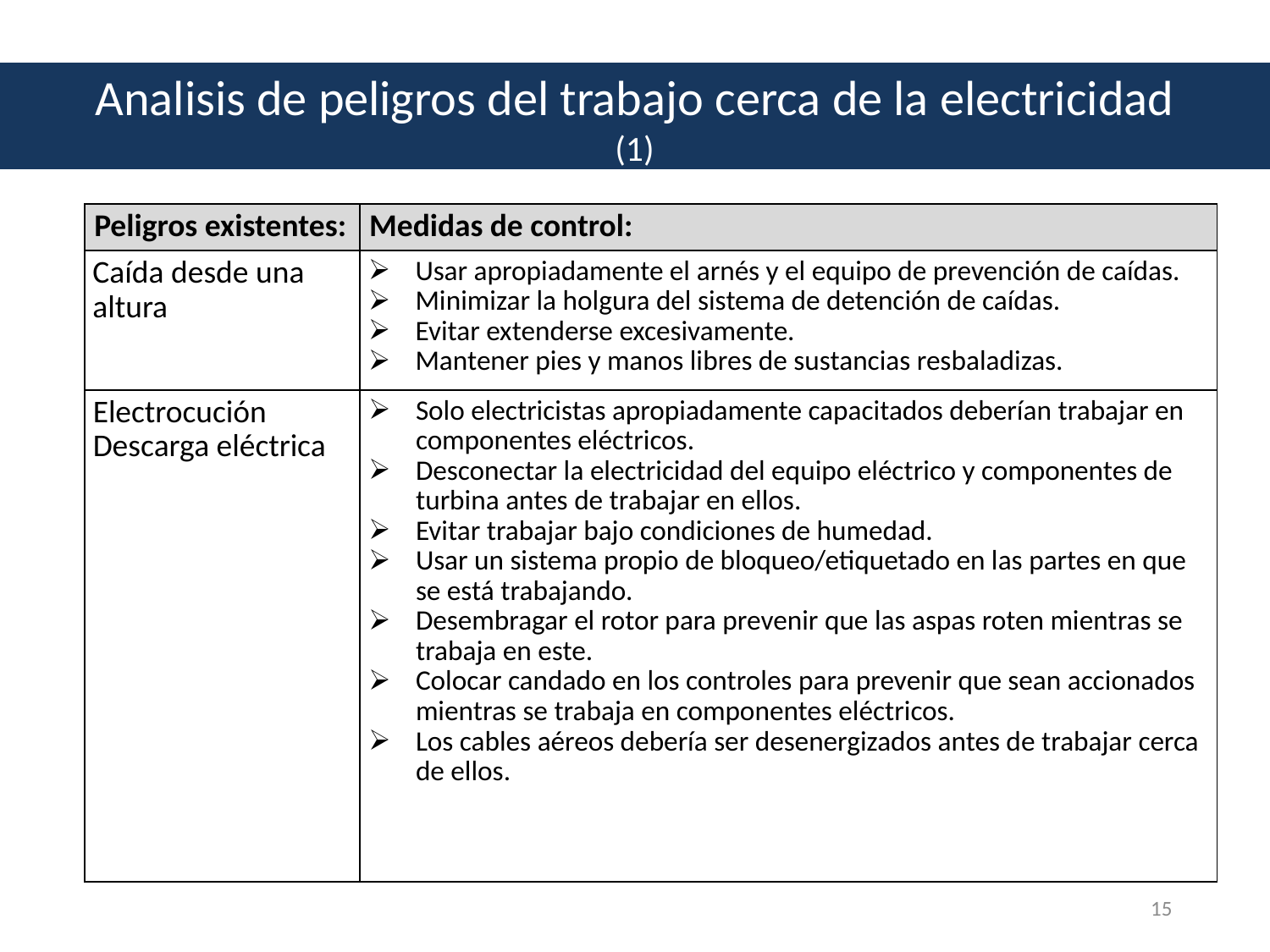

Analisis de peligros del trabajo cerca de la electricidad (1)

| Peligros existentes: | Medidas de control: |
| --- | --- |
| Caída desde una altura | Usar apropiadamente el arnés y el equipo de prevención de caídas. Minimizar la holgura del sistema de detención de caídas. Evitar extenderse excesivamente. Mantener pies y manos libres de sustancias resbaladizas. |
| Electrocución Descarga eléctrica | Solo electricistas apropiadamente capacitados deberían trabajar en componentes eléctricos. Desconectar la electricidad del equipo eléctrico y componentes de turbina antes de trabajar en ellos. Evitar trabajar bajo condiciones de humedad. Usar un sistema propio de bloqueo/etiquetado en las partes en que se está trabajando. Desembragar el rotor para prevenir que las aspas roten mientras se trabaja en este. Colocar candado en los controles para prevenir que sean accionados mientras se trabaja en componentes eléctricos. Los cables aéreos debería ser desenergizados antes de trabajar cerca de ellos. |
15